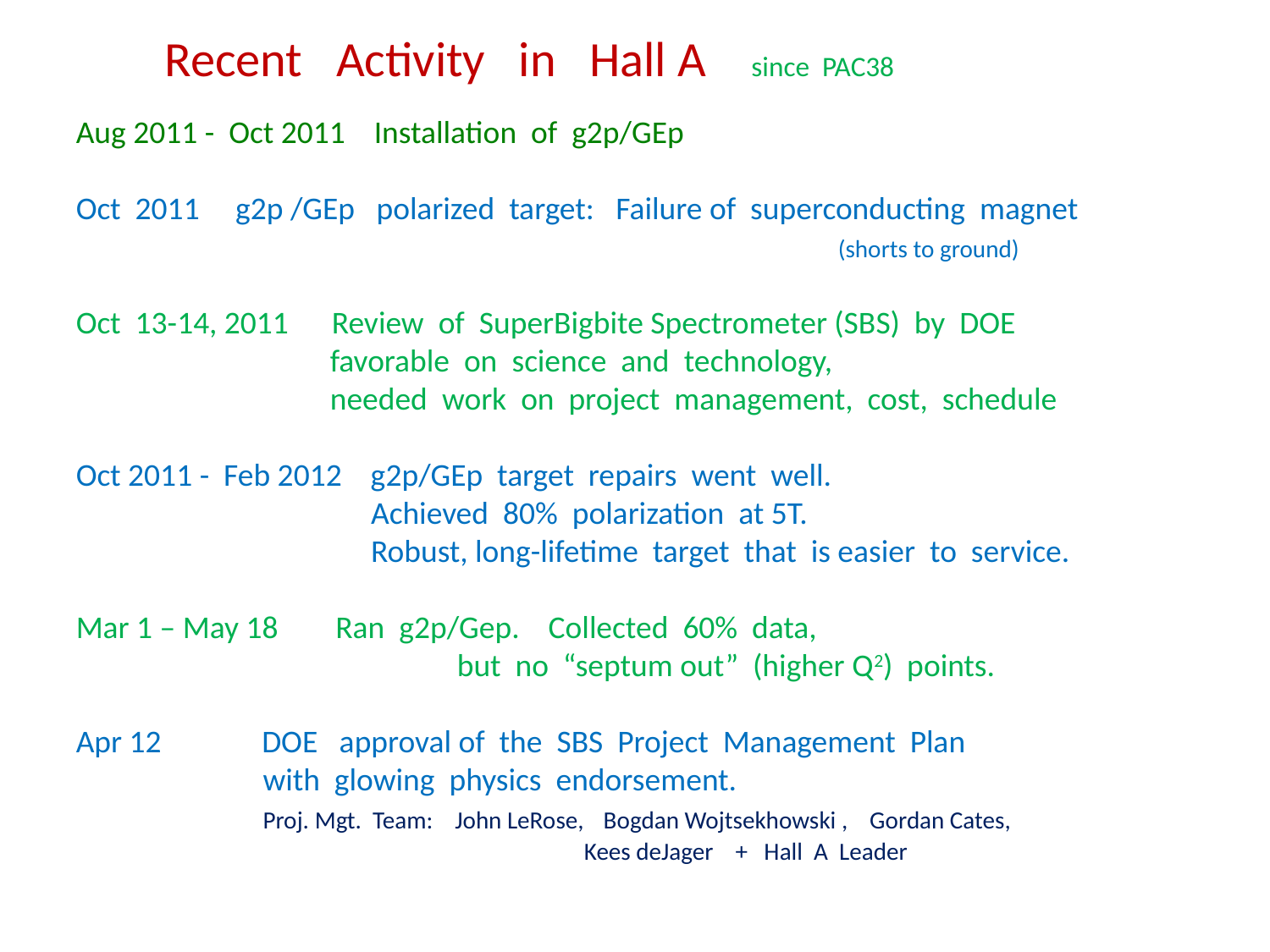

Recent   Activity   in   Hall A    since  PAC38

Aug 2011 -  Oct 2011    Installation  of  g2p/GEp

Oct  2011     g2p /GEp   polarized  target:   Failure of  superconducting  magnet
						(shorts to ground)

Oct  13-14, 2011      Review  of  SuperBigbite Spectrometer (SBS)  by  DOE
		favorable  on  science  and  technology,
		needed  work  on  project  management,  cost,  schedule

Oct 2011 -  Feb 2012    g2p/GEp  target  repairs  went  well.
                                         Achieved  80%  polarization  at 5T.
                                         Robust, long-lifetime  target  that  is easier  to  service.

Mar 1 – May 18        Ran  g2p/Gep.    Collected  60%  data,
			but  no  “septum out”  (higher Q2)  points.

Apr 12              DOE   approval of  the  SBS  Project  Management  Plan
                          with  glowing  physics  endorsement.
                          Proj. Mgt.  Team:    John LeRose,   Bogdan Wojtsekhowski ,    Gordan Cates,
				Kees deJager    +   Hall  A  Leader